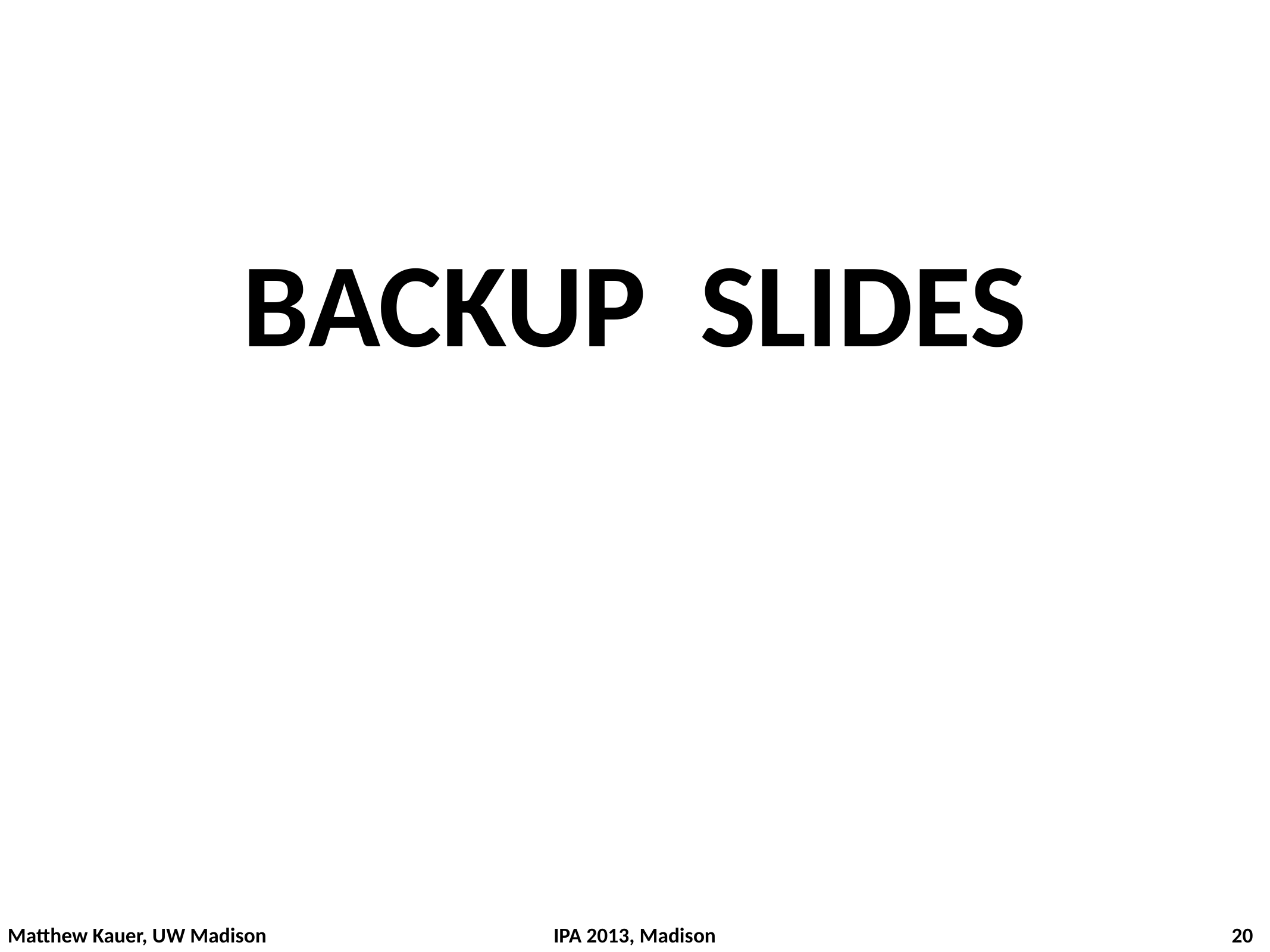

BACKUP  SLIDES
Matthew Kauer, UW Madison
IPA 2013, Madison
20